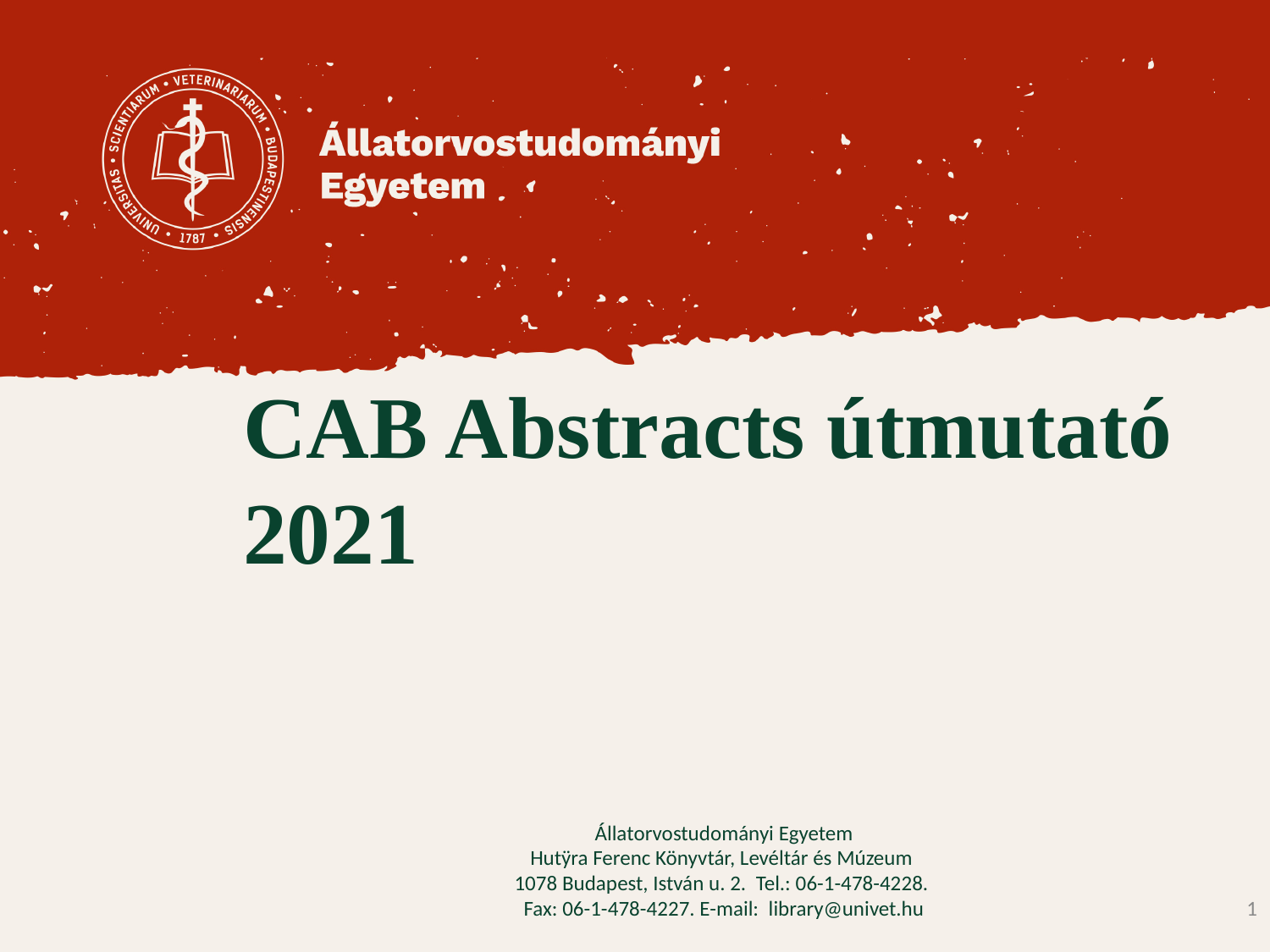

# CAB Abstracts útmutató 2021
Állatorvostudományi Egyetem
Hutÿra Ferenc Könyvtár, Levéltár és Múzeum
1078 Budapest, István u. 2.  Tel.: 06-1-478-4228.
Fax: 06-1-478-4227. E-mail:  library@univet.hu
1